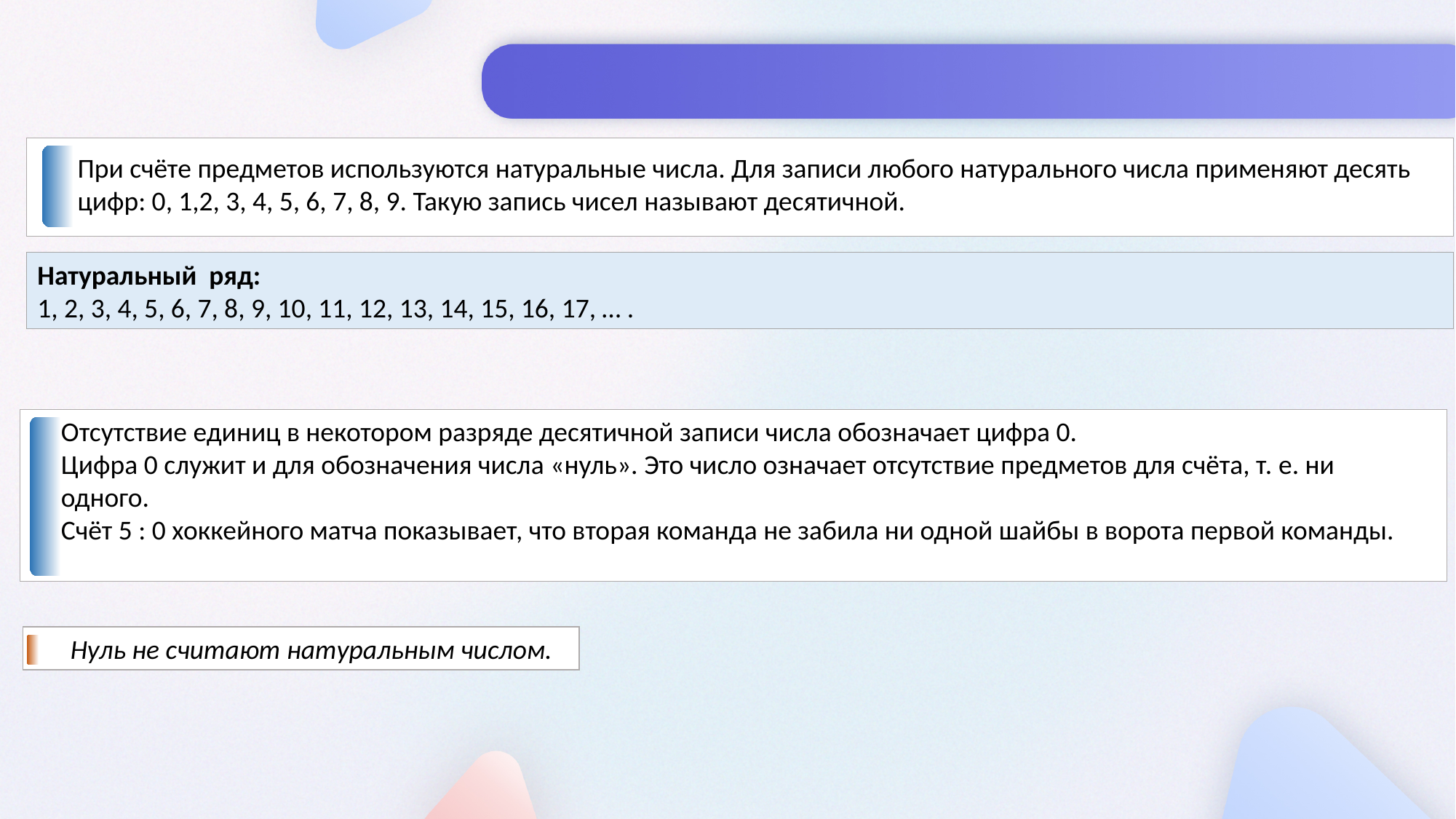

При счёте предметов используются натуральные числа. Для записи любого натурального числа применяют десять цифр: 0, 1,2, 3, 4, 5, 6, 7, 8, 9. Такую запись чисел называют десятичной.
Натуральный  ряд:
1, 2, 3, 4, 5, 6, 7, 8, 9, 10, 11, 12, 13, 14, 15, 16, 17, … .

Отсутствие единиц в некотором разряде десятичной записи числа обозначает цифра 0.
Цифра 0 служит и для обозначения числа «нуль». Это число означает отсутствие предметов для счёта, т. е. ни одного.
Счёт 5 : 0 хоккейного матча показывает, что вторая команда не забила ни одной шайбы в ворота первой команды.
Нуль не считают натуральным числом.